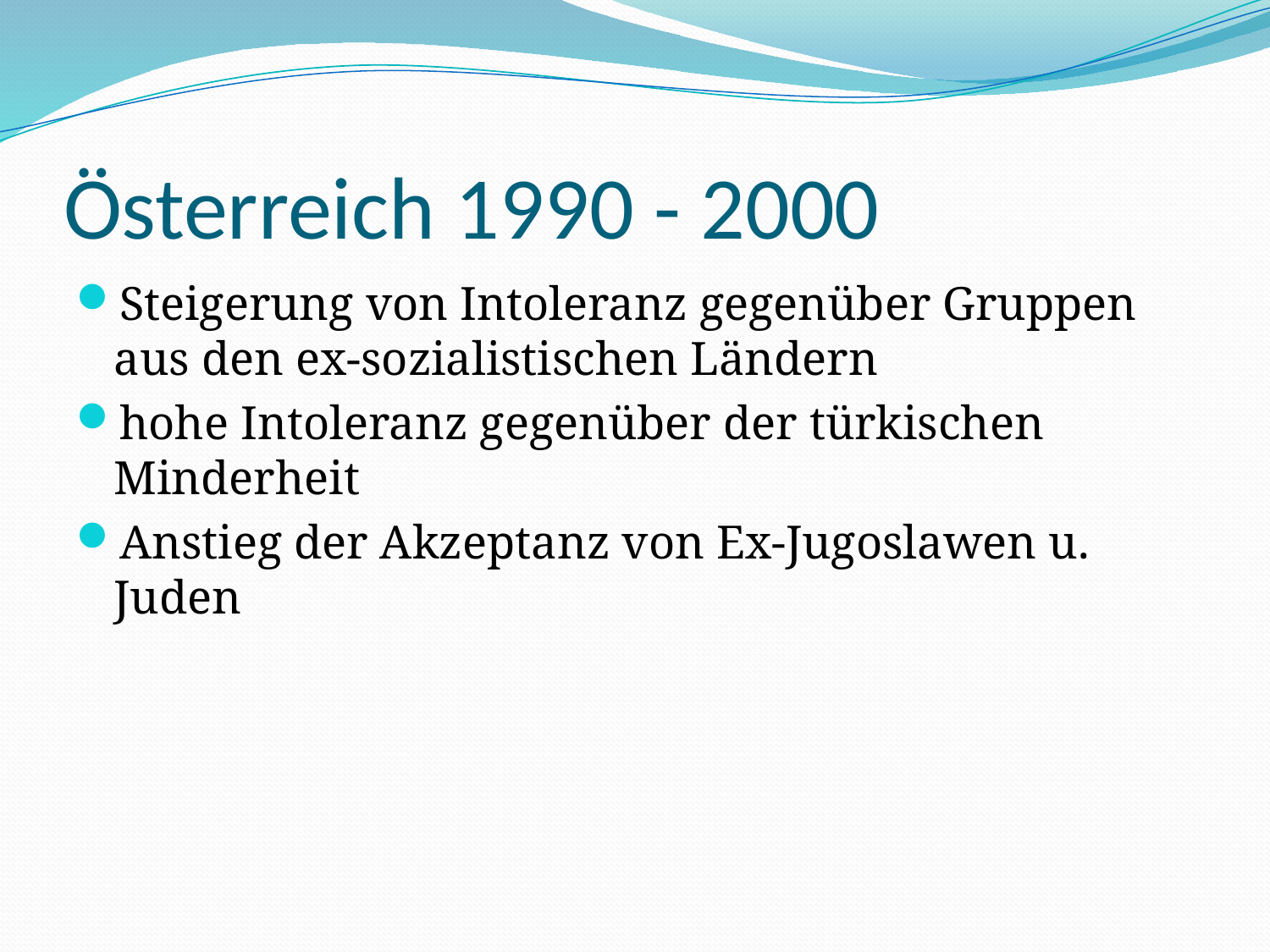

# Österreich 1990 - 2000
Steigerung von Intoleranz gegenüber Gruppen aus den ex-sozialistischen Ländern
hohe Intoleranz gegenüber der türkischen Minderheit
Anstieg der Akzeptanz von Ex-Jugoslawen u. Juden